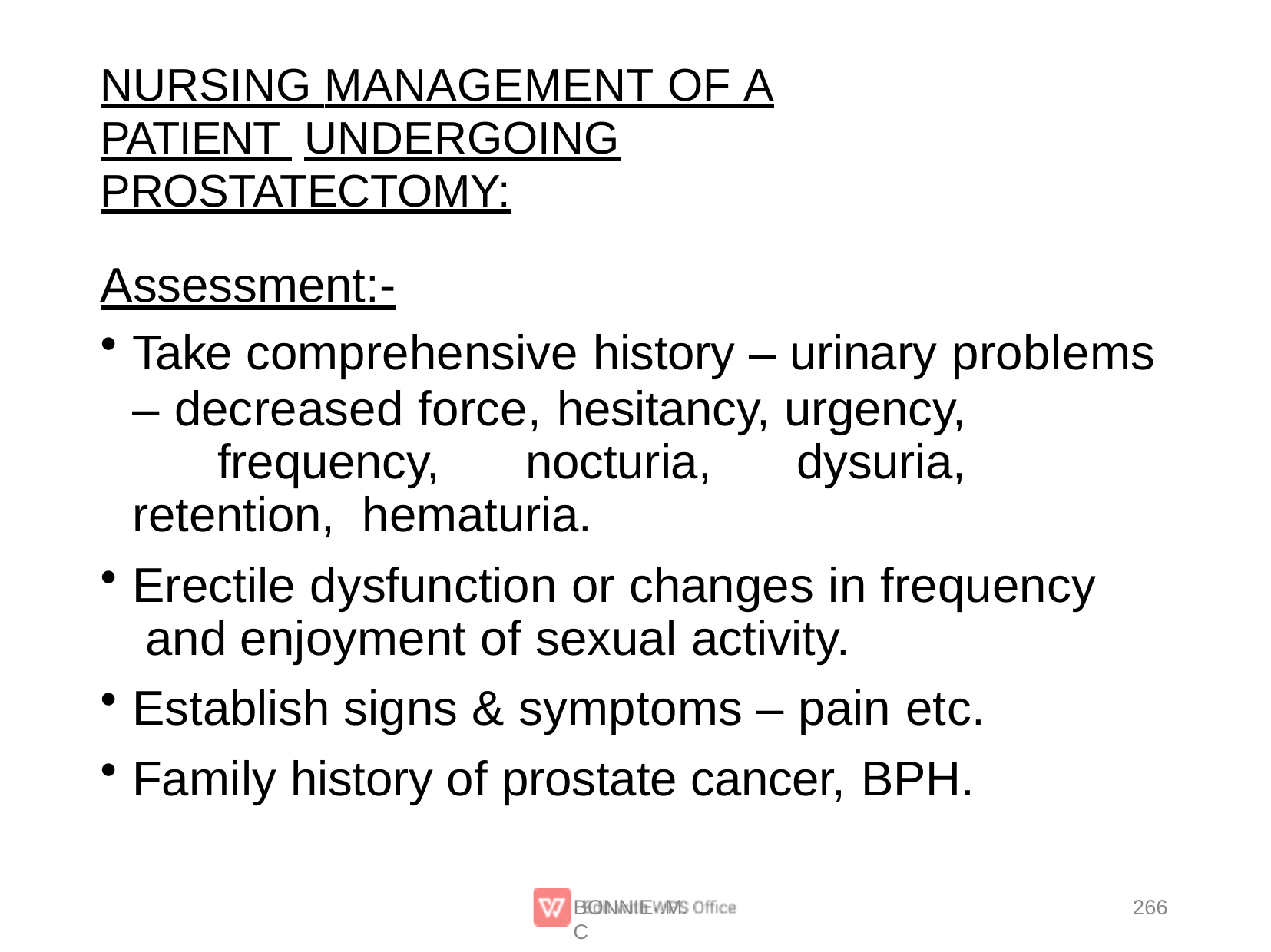

# NURSING MANAGEMENT OF A PATIENT  UNDERGOING PROSTATECTOMY:
Assessment:-
Take comprehensive history – urinary problems
– decreased force, hesitancy, urgency,  frequency, nocturia, dysuria, retention,  hematuria.
Erectile dysfunction or changes in frequency  and enjoyment of sexual activity.
Establish signs & symptoms – pain etc.
Family history of prostate cancer, BPH.

BONNIE .M.C
266